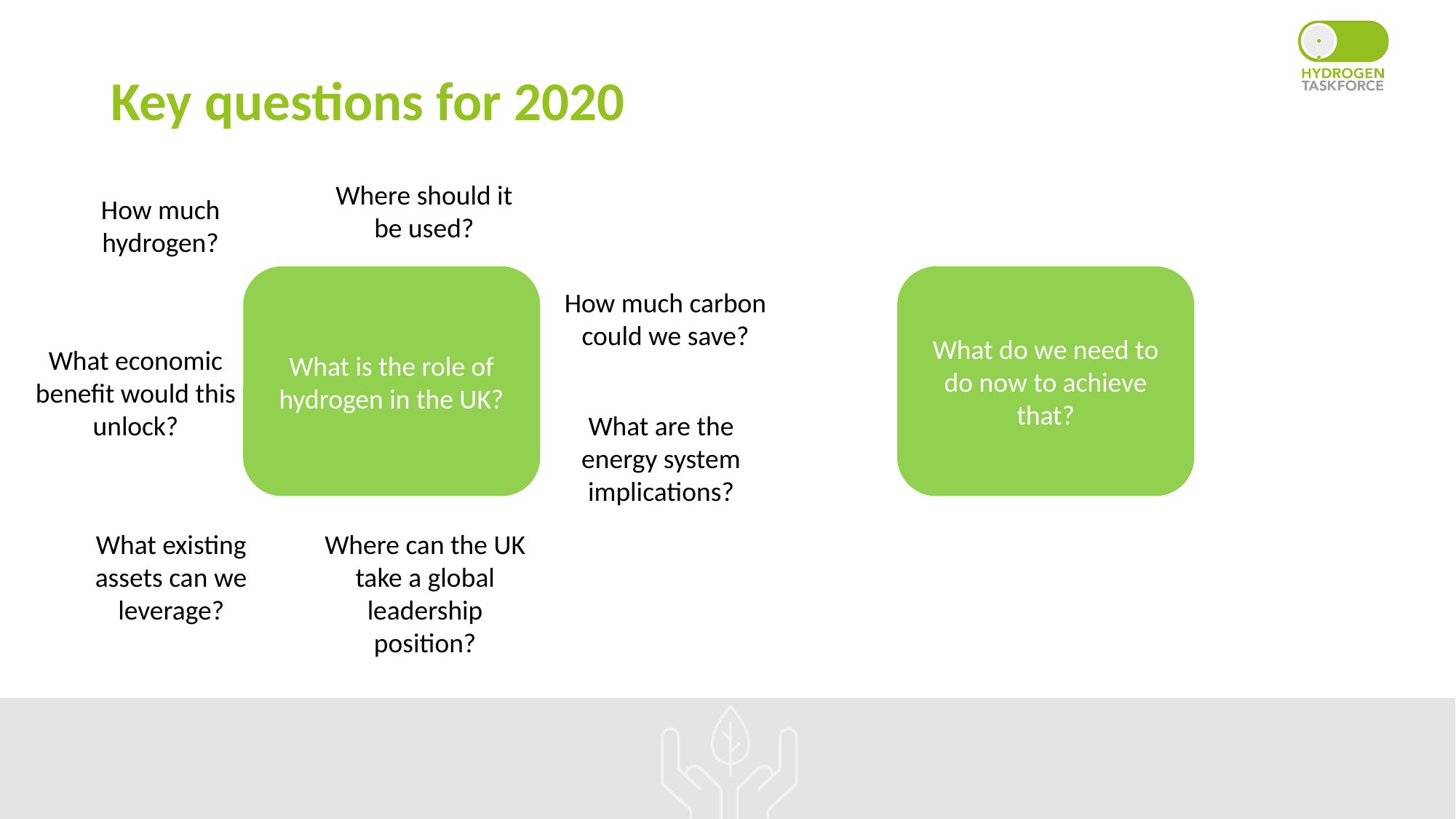

# Key questions for 2020
Where should it be used?
How much hydrogen?
What is the role of hydrogen in the UK?
What do we need to do now to achieve that?
How much carbon could we save?
What economic benefit would this unlock?
What are the energy system implications?
What existing assets can we leverage?
Where can the UK take a global leadership position?